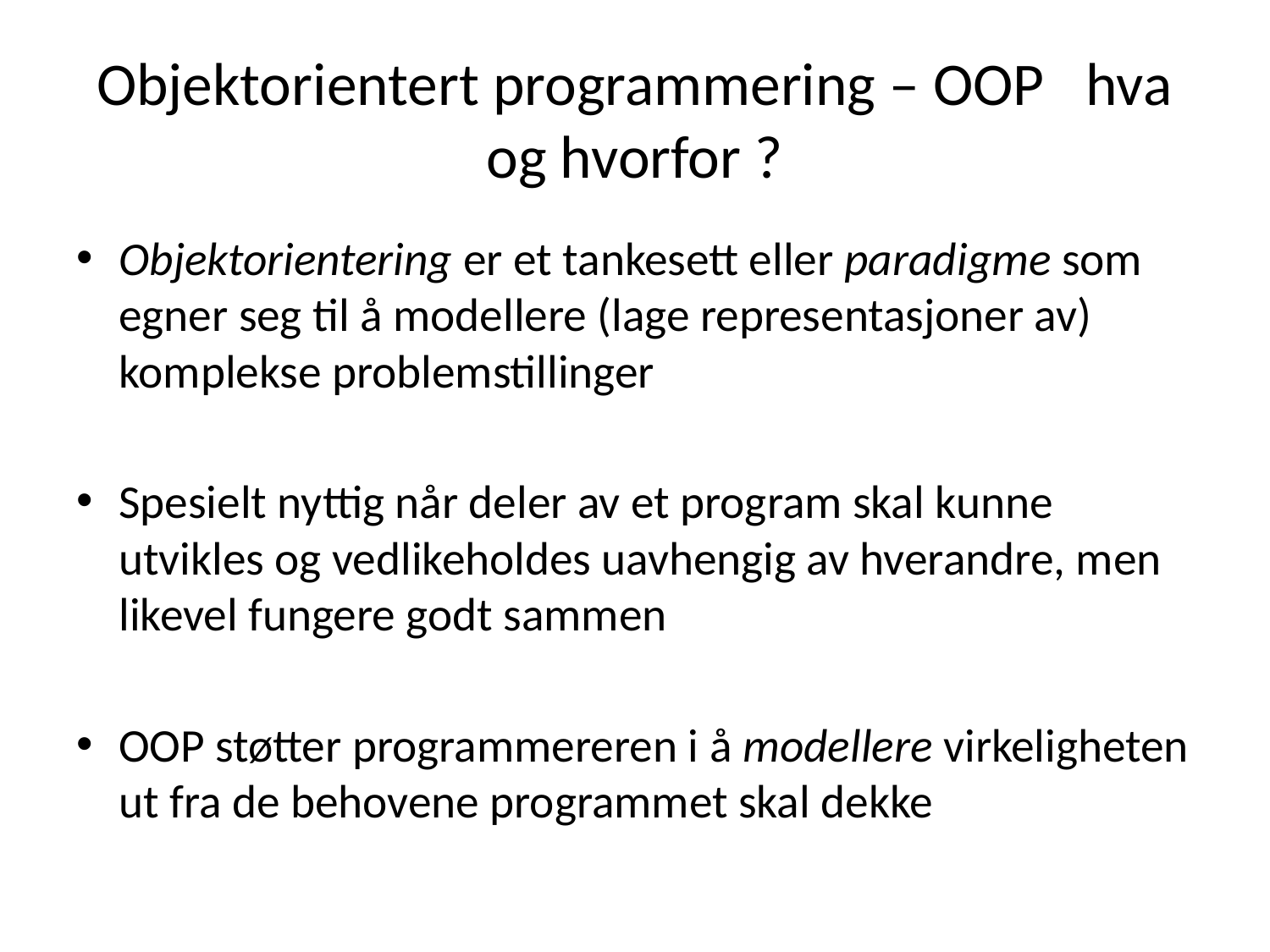

# Objektorientert programmering – OOP   hva og hvorfor ?
Objektorientering er et tankesett eller paradigme som egner seg til å modellere (lage representasjoner av) komplekse problemstillinger

Spesielt nyttig når deler av et program skal kunne utvikles og vedlikeholdes uavhengig av hverandre, men likevel fungere godt sammen

OOP støtter programmereren i å modellere virkeligheten ut fra de behovene programmet skal dekke